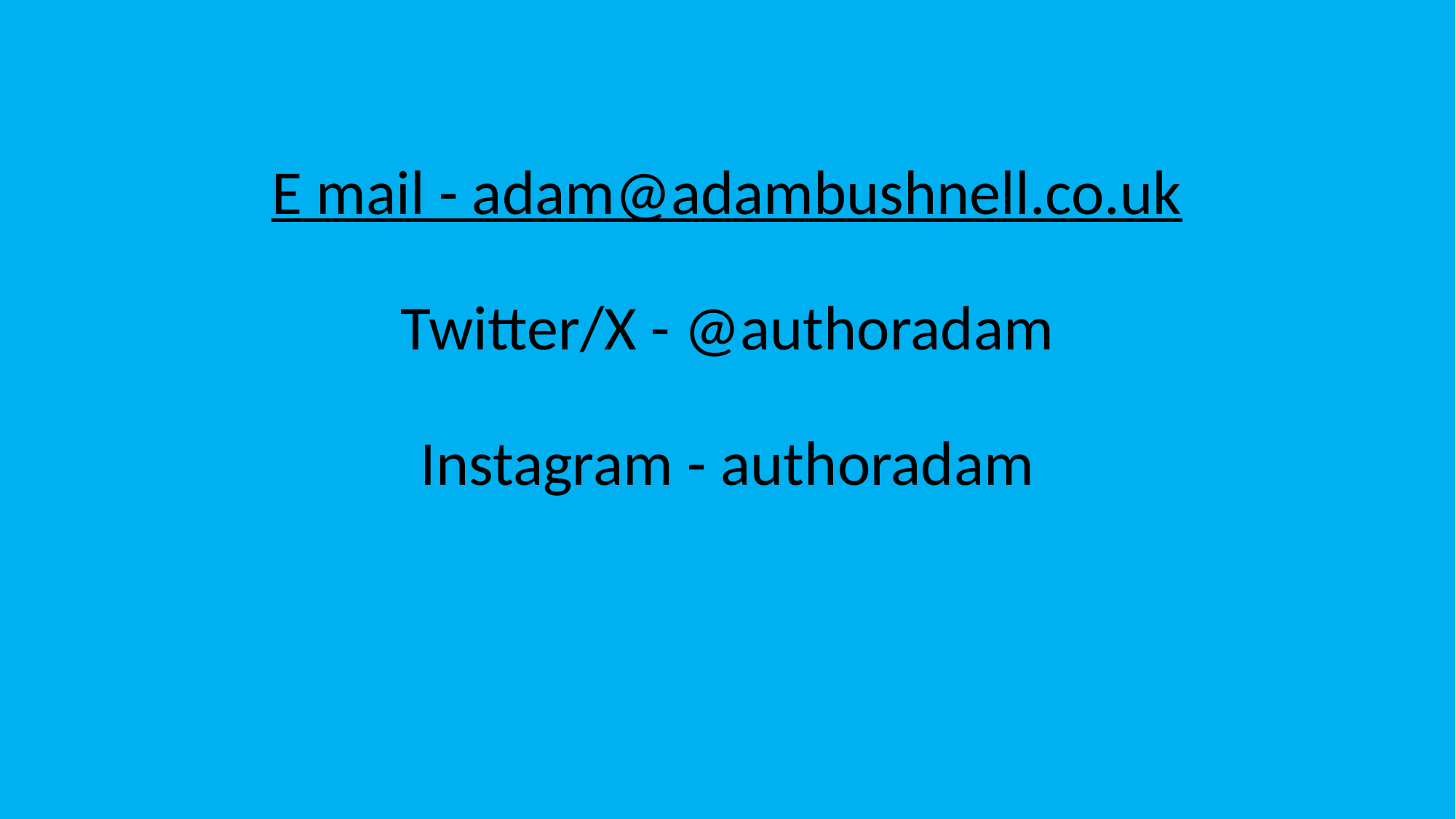

# E mail - adam@adambushnell.co.uk Twitter/X - @authoradam Instagram - authoradam